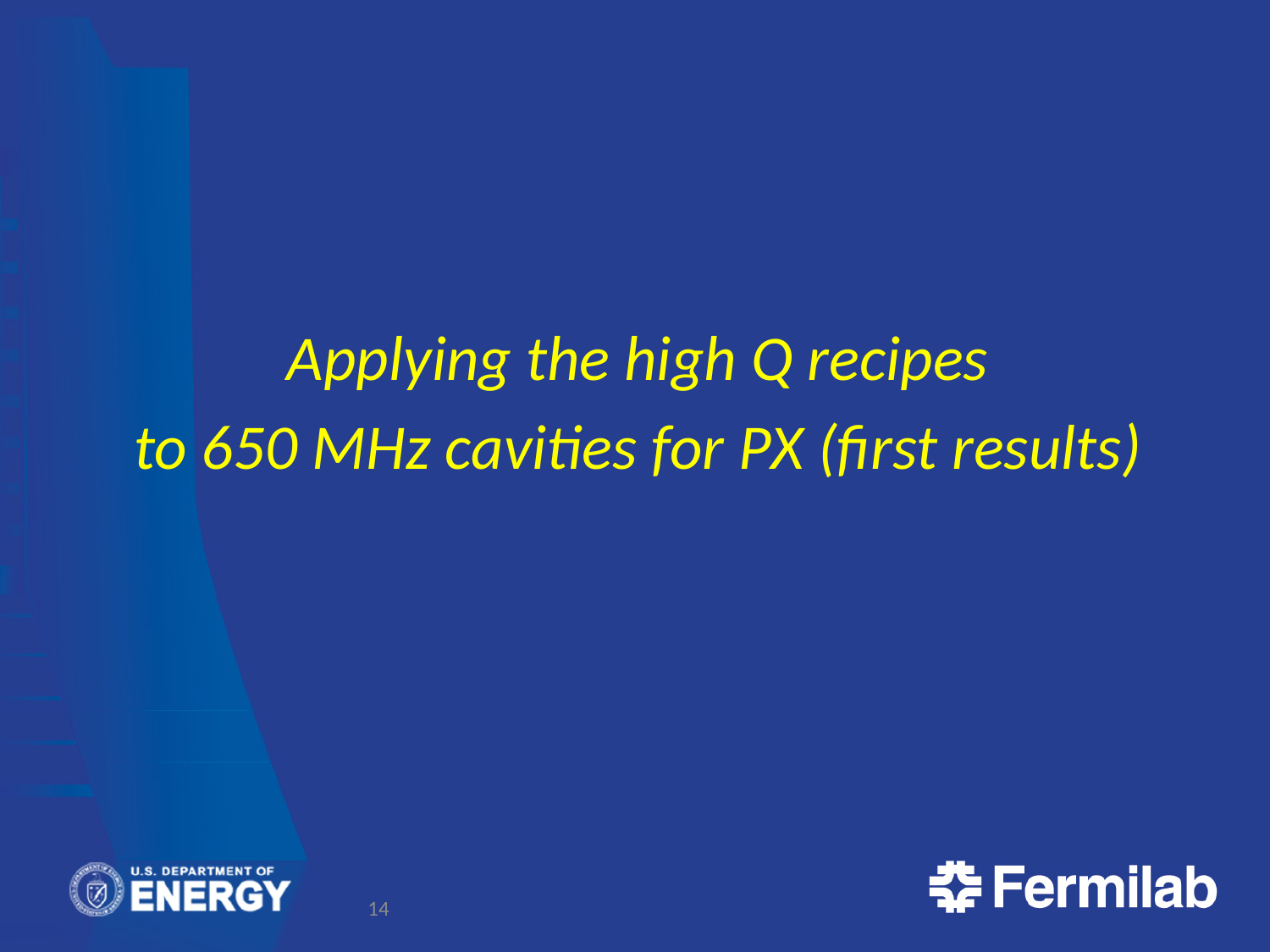

Applying the high Q recipes
to 650 MHz cavities for PX (first results)

14